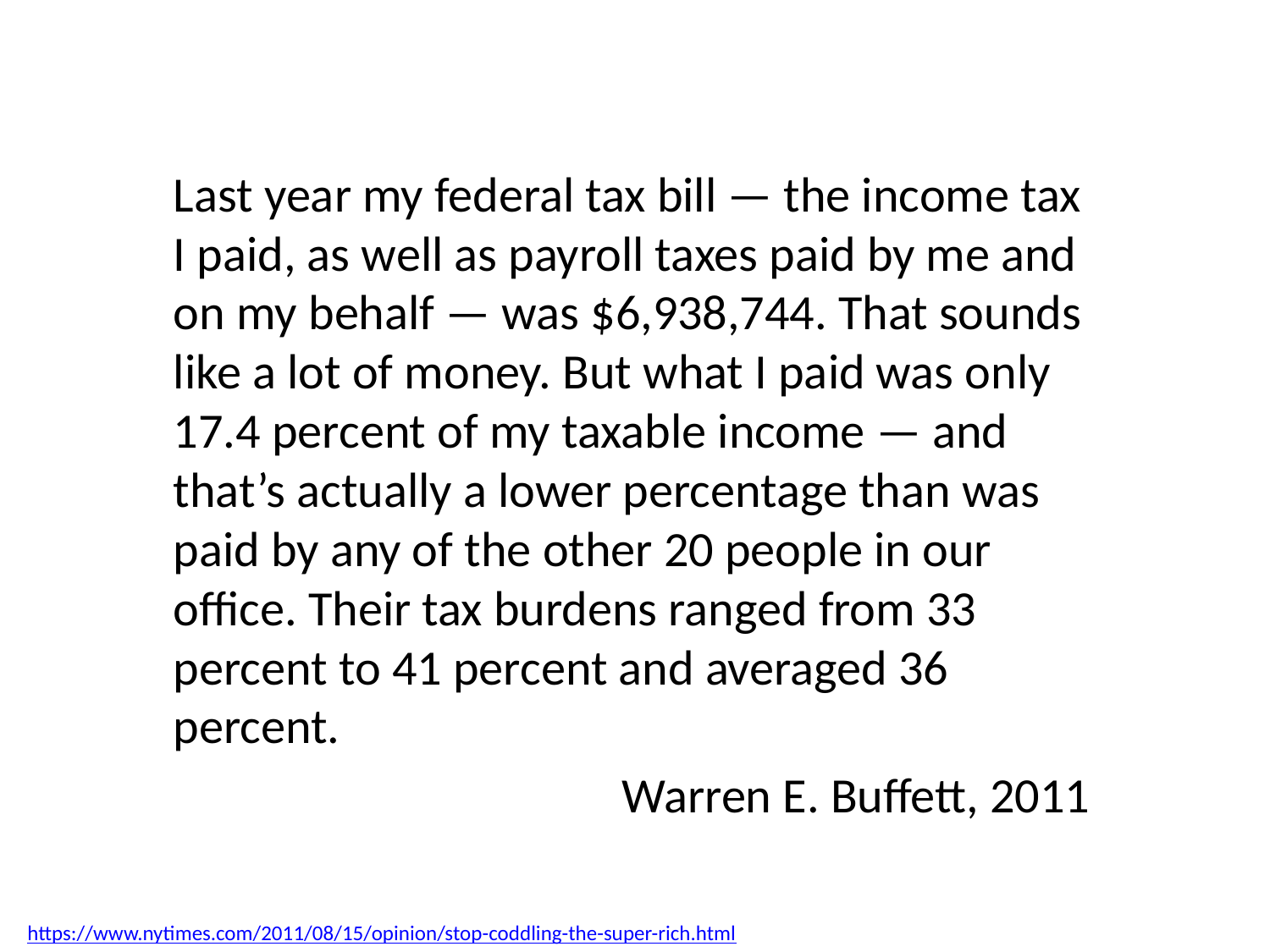

Last year my federal tax bill — the income tax I paid, as well as payroll taxes paid by me and on my behalf — was $6,938,744. That sounds like a lot of money. But what I paid was only 17.4 percent of my taxable income — and that’s actually a lower percentage than was paid by any of the other 20 people in our office. Their tax burdens ranged from 33 percent to 41 percent and averaged 36 percent.
			      Warren E. Buffett, 2011
https://www.nytimes.com/2011/08/15/opinion/stop-coddling-the-super-rich.html